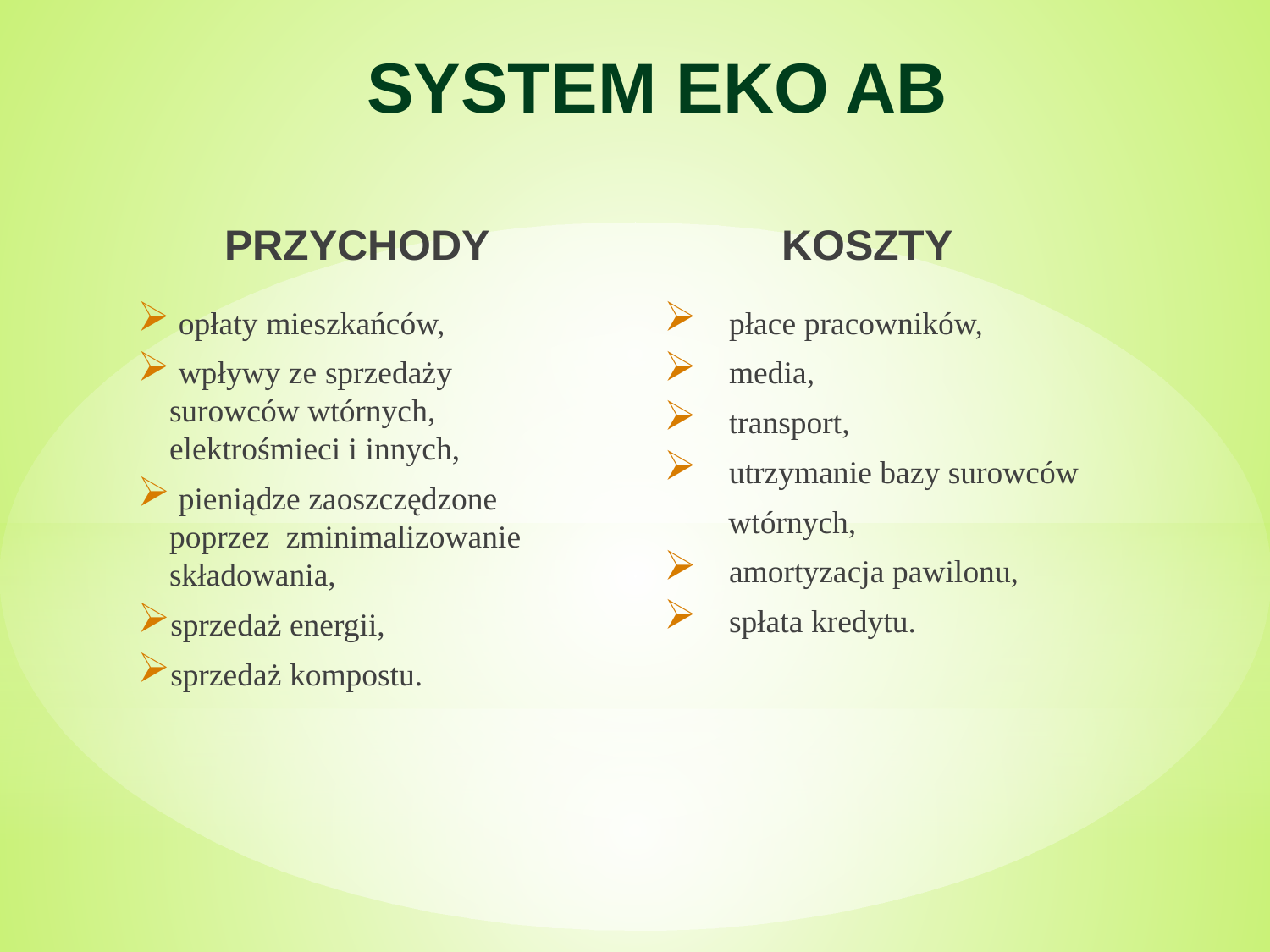

# SYSTEM EKO AB
PRZYCHODY
KOSZTY
 opłaty mieszkańców,
 wpływy ze sprzedaży surowców wtórnych, elektrośmieci i innych,
 pieniądze zaoszczędzone poprzez  zminimalizowanie składowania,
sprzedaż energii,
sprzedaż kompostu.

    płace pracowników,
    media,
    transport,
    utrzymanie bazy surowców
        wtórnych,
    amortyzacja pawilonu,
    spłata kredytu.